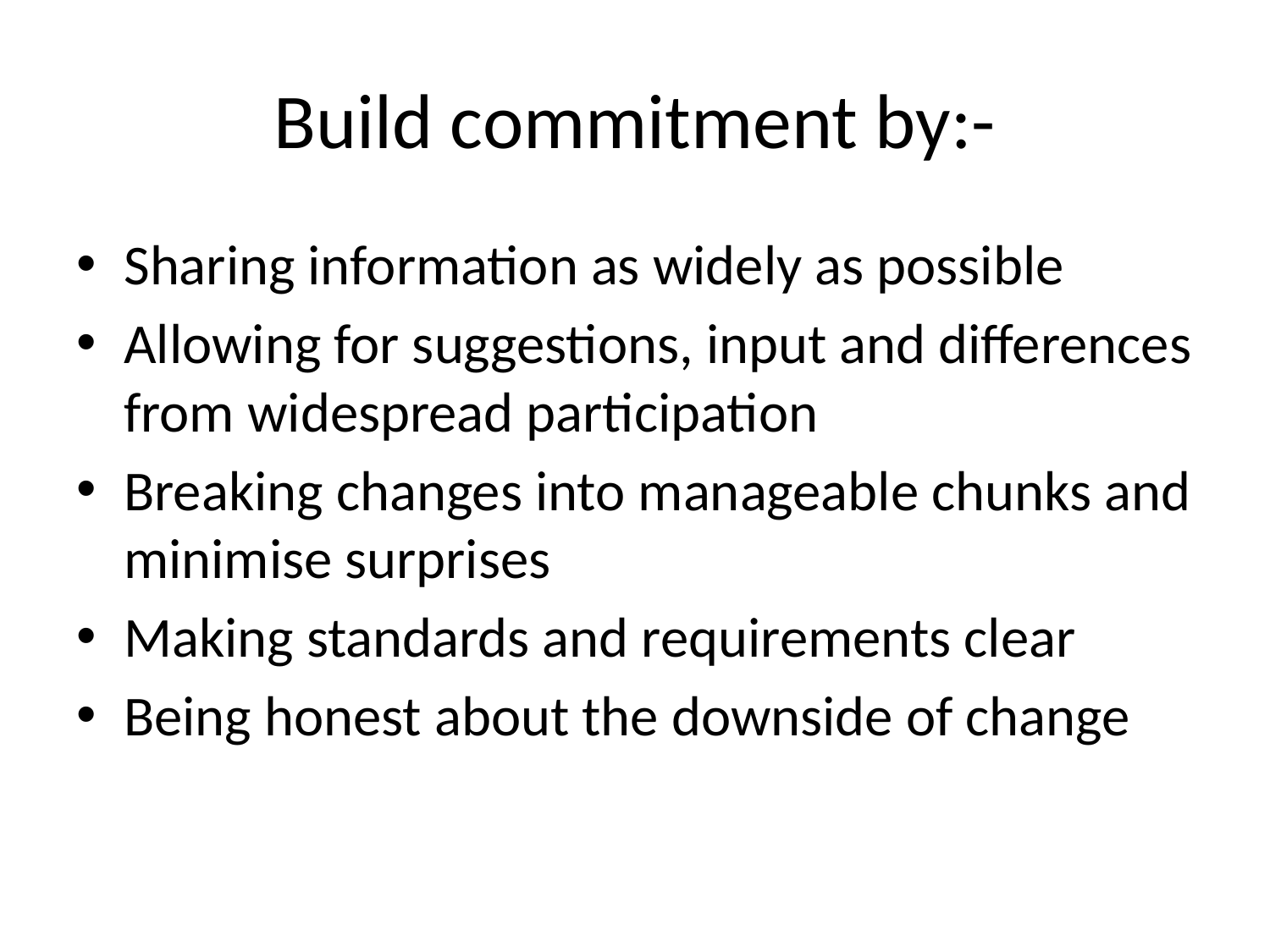

# Build commitment by:-
Sharing information as widely as possible
Allowing for suggestions, input and differences from widespread participation
Breaking changes into manageable chunks and minimise surprises
Making standards and requirements clear
Being honest about the downside of change